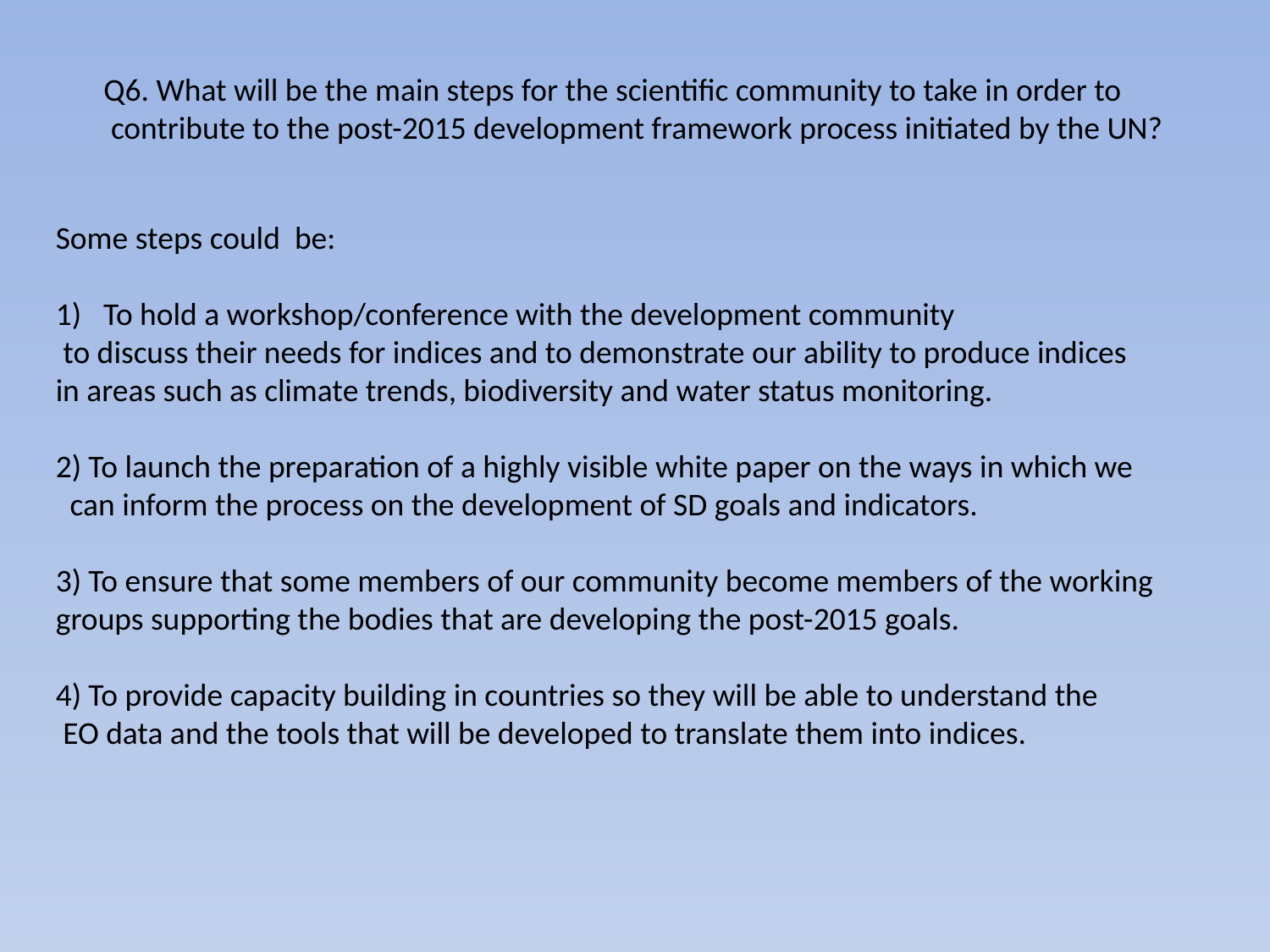

Q6. What will be the main steps for the scientific community to take in order to
 contribute to the post-2015 development framework process initiated by the UN?

Some steps could  be:

To hold a workshop/conference with the development community
 to discuss their needs for indices and to demonstrate our ability to produce indices
in areas such as climate trends, biodiversity and water status monitoring.

2) To launch the preparation of a highly visible white paper on the ways in which we
  can inform the process on the development of SD goals and indicators.

3) To ensure that some members of our community become members of the working
groups supporting the bodies that are developing the post-2015 goals.

4) To provide capacity building in countries so they will be able to understand the
 EO data and the tools that will be developed to translate them into indices.